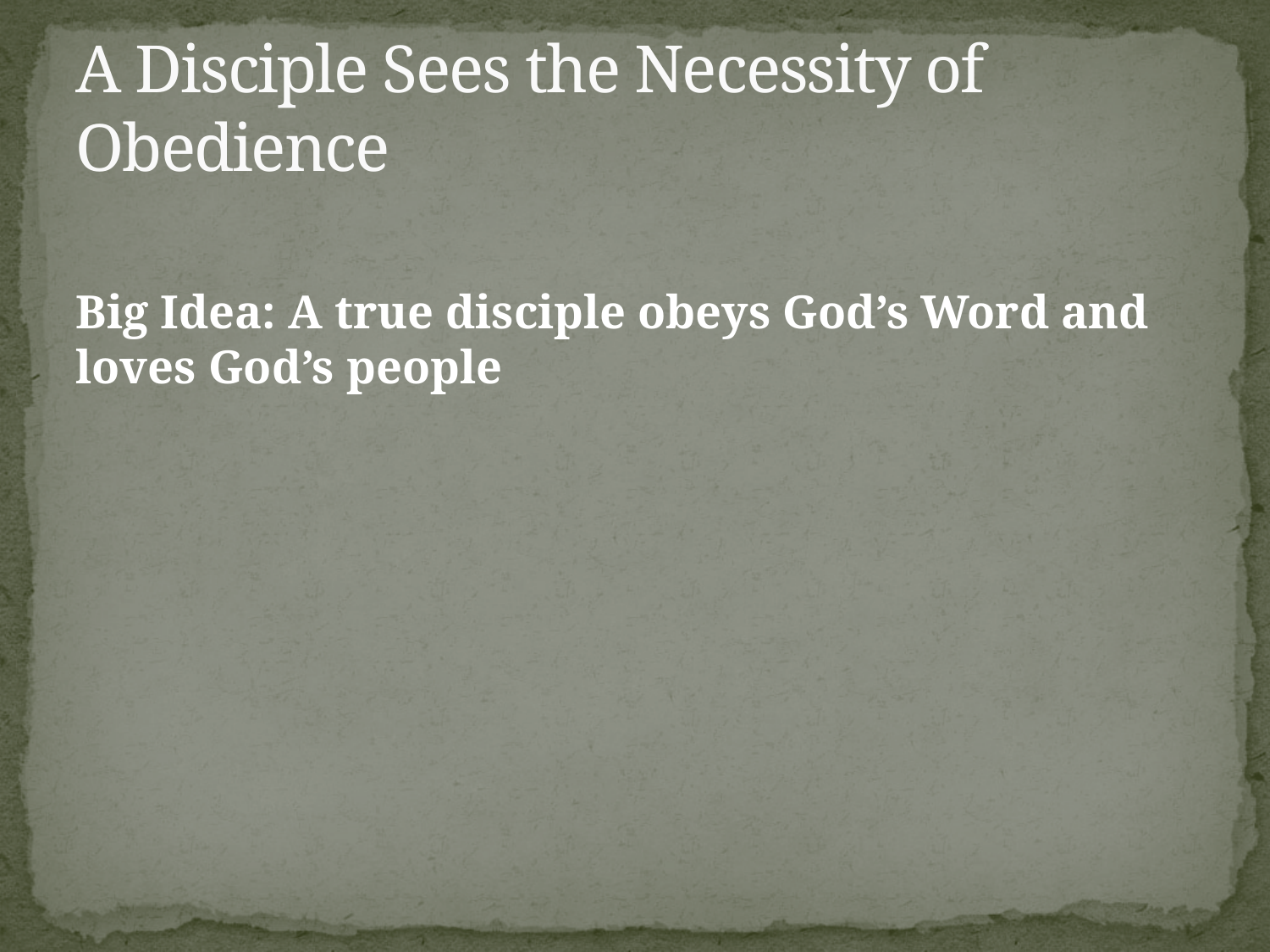

# A Disciple Sees the Necessity of Obedience

Big Idea: A true disciple obeys God’s Word and loves God’s people